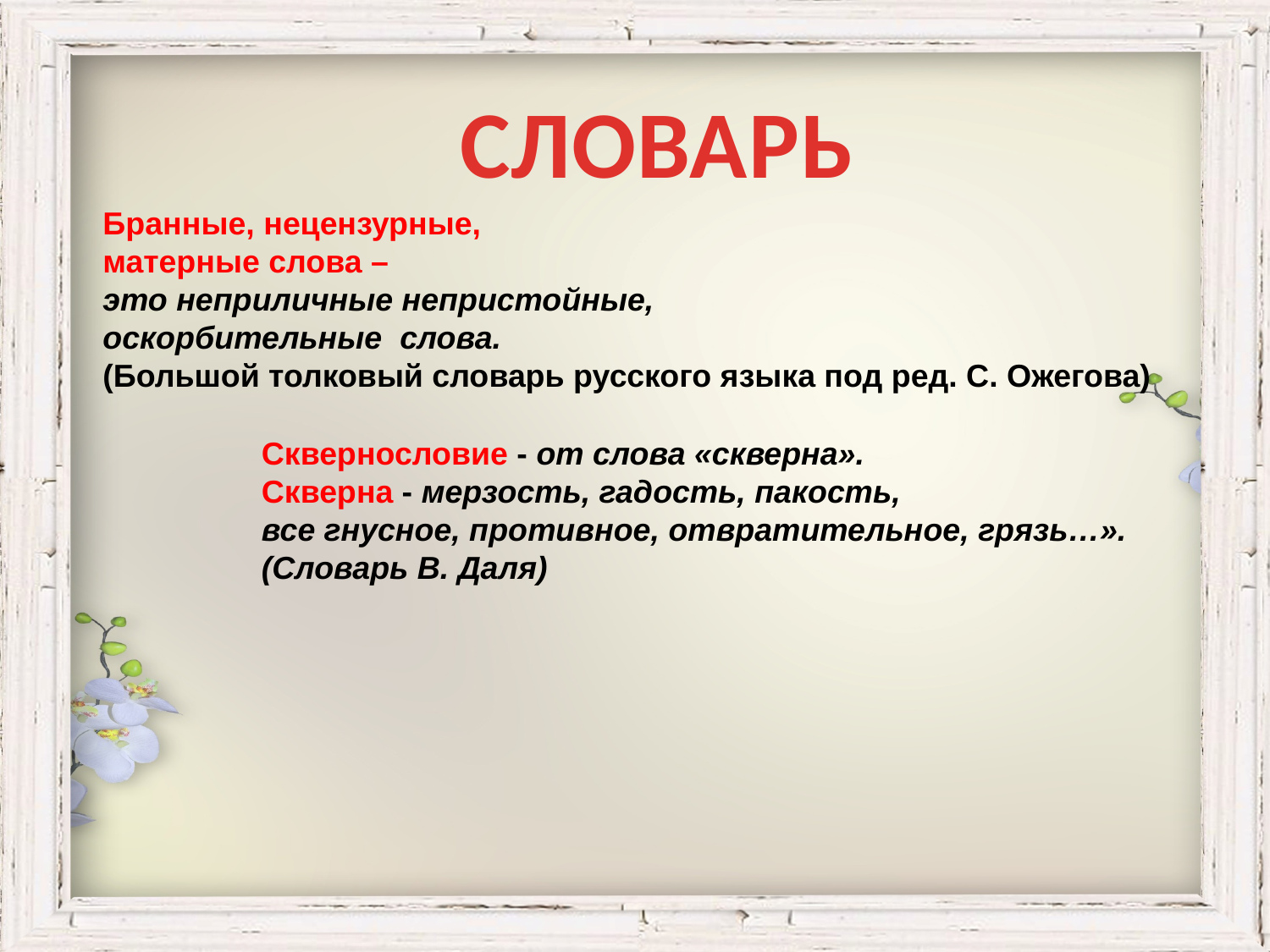

СЛОВАРЬ
Бранные, нецензурные,
матерные слова –
это неприличные непристойные,
оскорбительные  слова.
(Большой толковый словарь русского языка под ред. С. Ожегова)
Сквернословие - от слова «скверна».
Скверна - мерзость, гадость, пакость,
все гнусное, противное, отвратительное, грязь…».
(Словарь В. Даля)